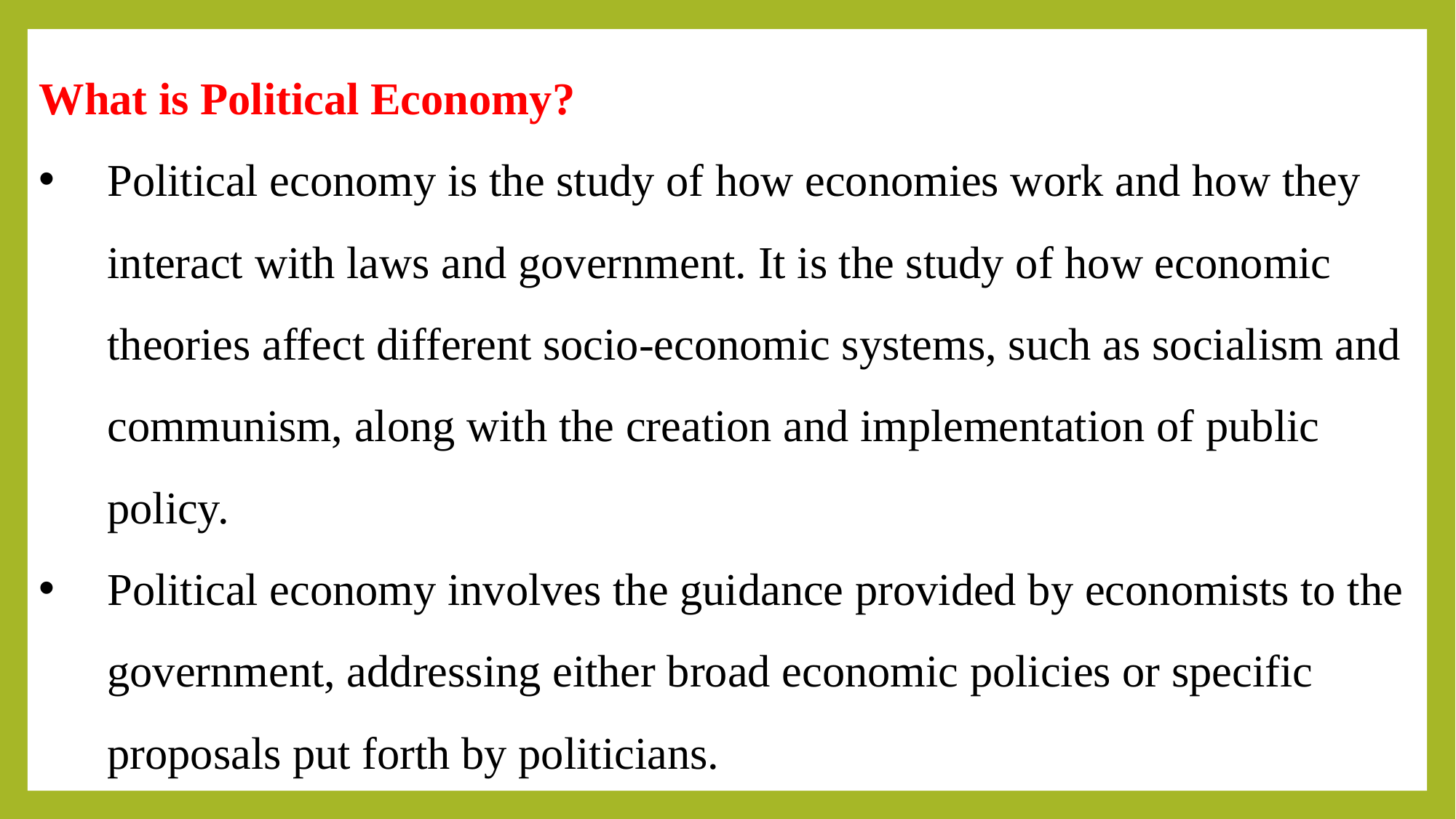

What is Political Economy?
Political economy is the study of how economies work and how they interact with laws and government. It is the study of how economic theories affect different socio-economic systems, such as socialism and communism, along with the creation and implementation of public policy.
Political economy involves the guidance provided by economists to the government, addressing either broad economic policies or specific proposals put forth by politicians.